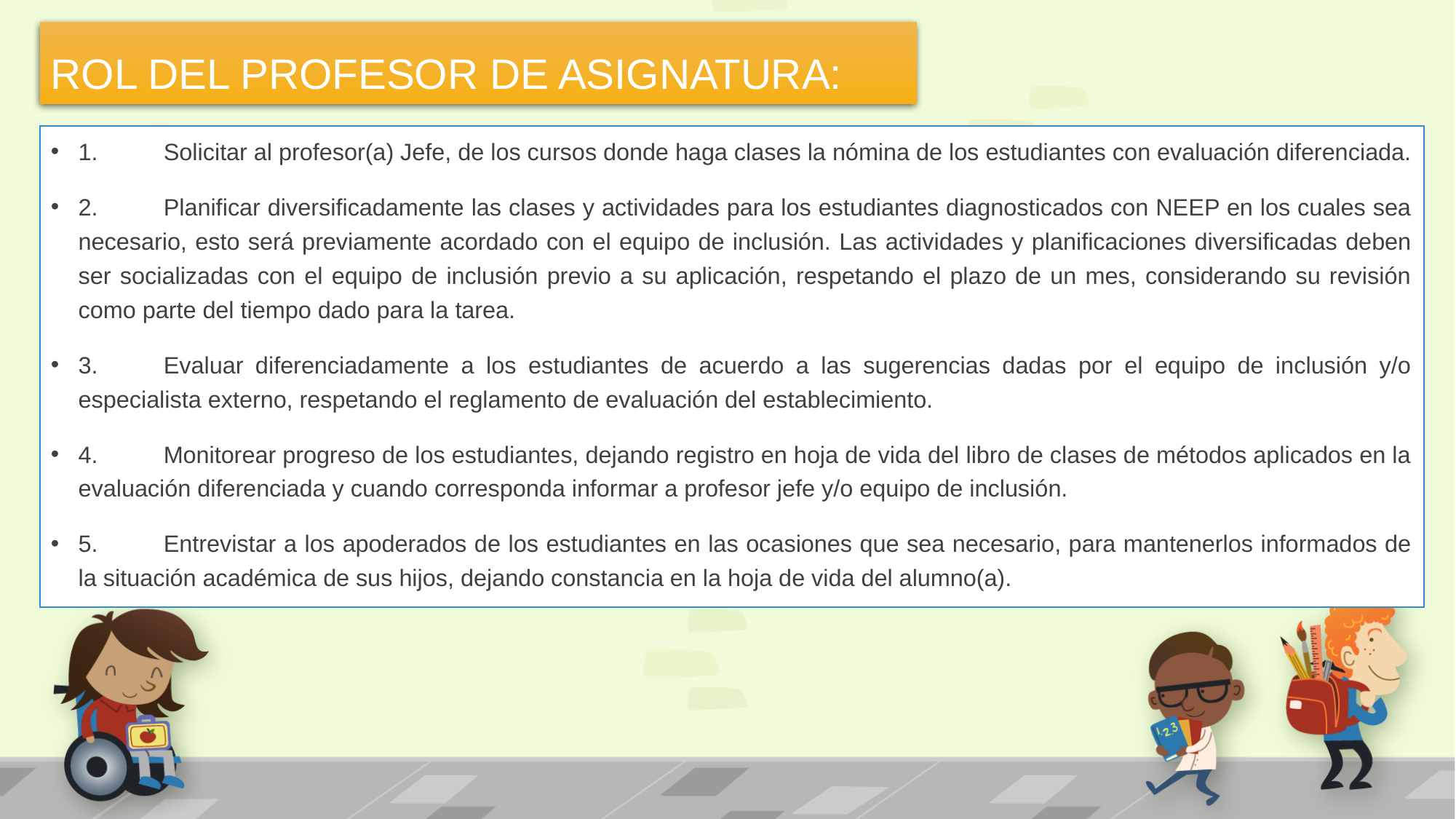

# ROL DEL PROFESOR DE ASIGNATURA:
1.	Solicitar al profesor(a) Jefe, de los cursos donde haga clases la nómina de los estudiantes con evaluación diferenciada.
2.	Planificar diversificadamente las clases y actividades para los estudiantes diagnosticados con NEEP en los cuales sea necesario, esto será previamente acordado con el equipo de inclusión. Las actividades y planificaciones diversificadas deben ser socializadas con el equipo de inclusión previo a su aplicación, respetando el plazo de un mes, considerando su revisión como parte del tiempo dado para la tarea.
3.	Evaluar diferenciadamente a los estudiantes de acuerdo a las sugerencias dadas por el equipo de inclusión y/o especialista externo, respetando el reglamento de evaluación del establecimiento.
4.	Monitorear progreso de los estudiantes, dejando registro en hoja de vida del libro de clases de métodos aplicados en la evaluación diferenciada y cuando corresponda informar a profesor jefe y/o equipo de inclusión.
5.	Entrevistar a los apoderados de los estudiantes en las ocasiones que sea necesario, para mantenerlos informados de la situación académica de sus hijos, dejando constancia en la hoja de vida del alumno(a).